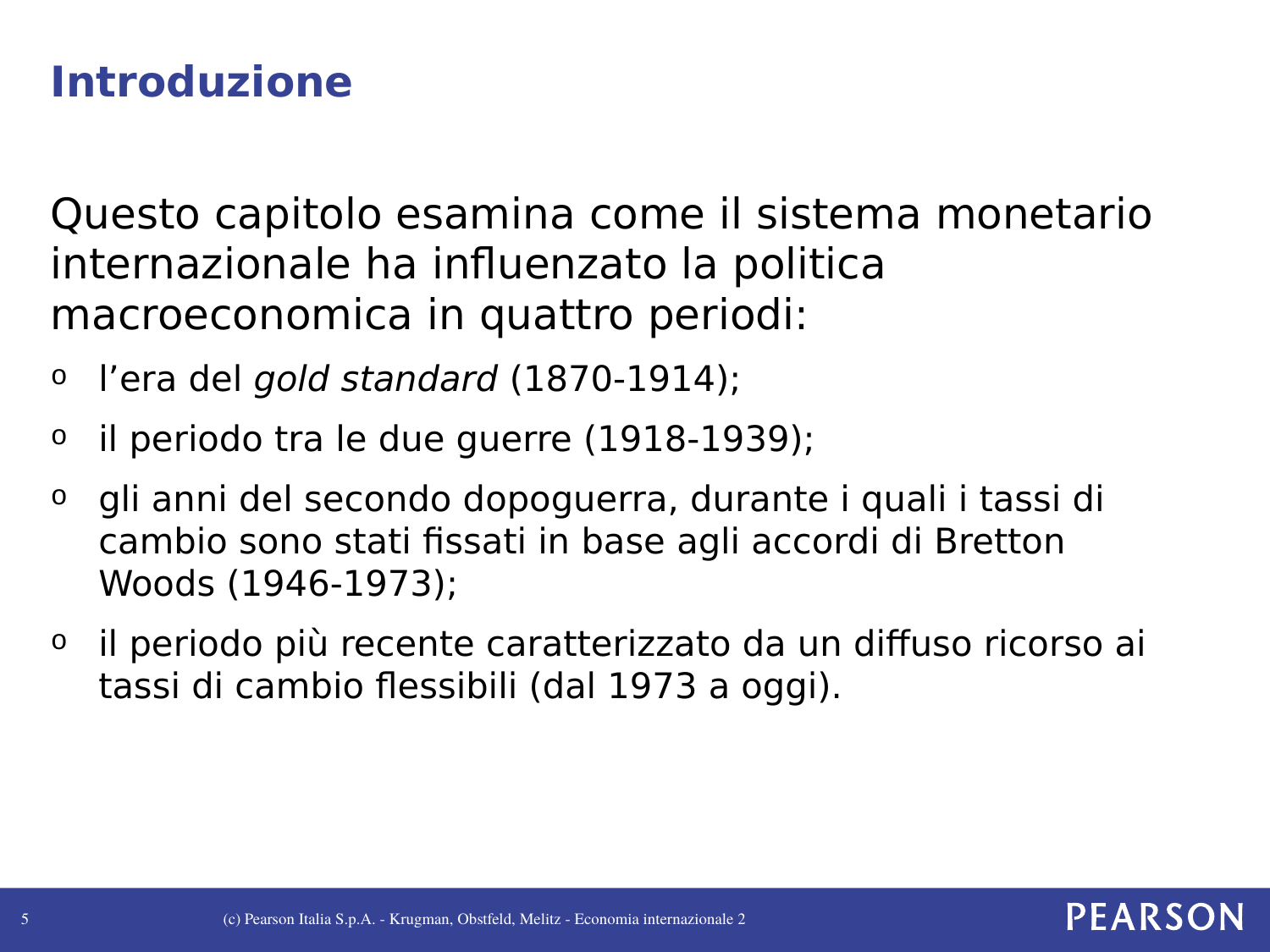

# Introduzione
Questo capitolo esamina come il sistema monetario internazionale ha influenzato la politica macroeconomica in quattro periodi:
l’era del gold standard (1870-1914);
il periodo tra le due guerre (1918-1939);
gli anni del secondo dopoguerra, durante i quali i tassi di cambio sono stati fissati in base agli accordi di Bretton Woods (1946-1973);
il periodo più recente caratterizzato da un diffuso ricorso ai tassi di cambio flessibili (dal 1973 a oggi).

5
(c) Pearson Italia S.p.A. - Krugman, Obstfeld, Melitz - Economia internazionale 2